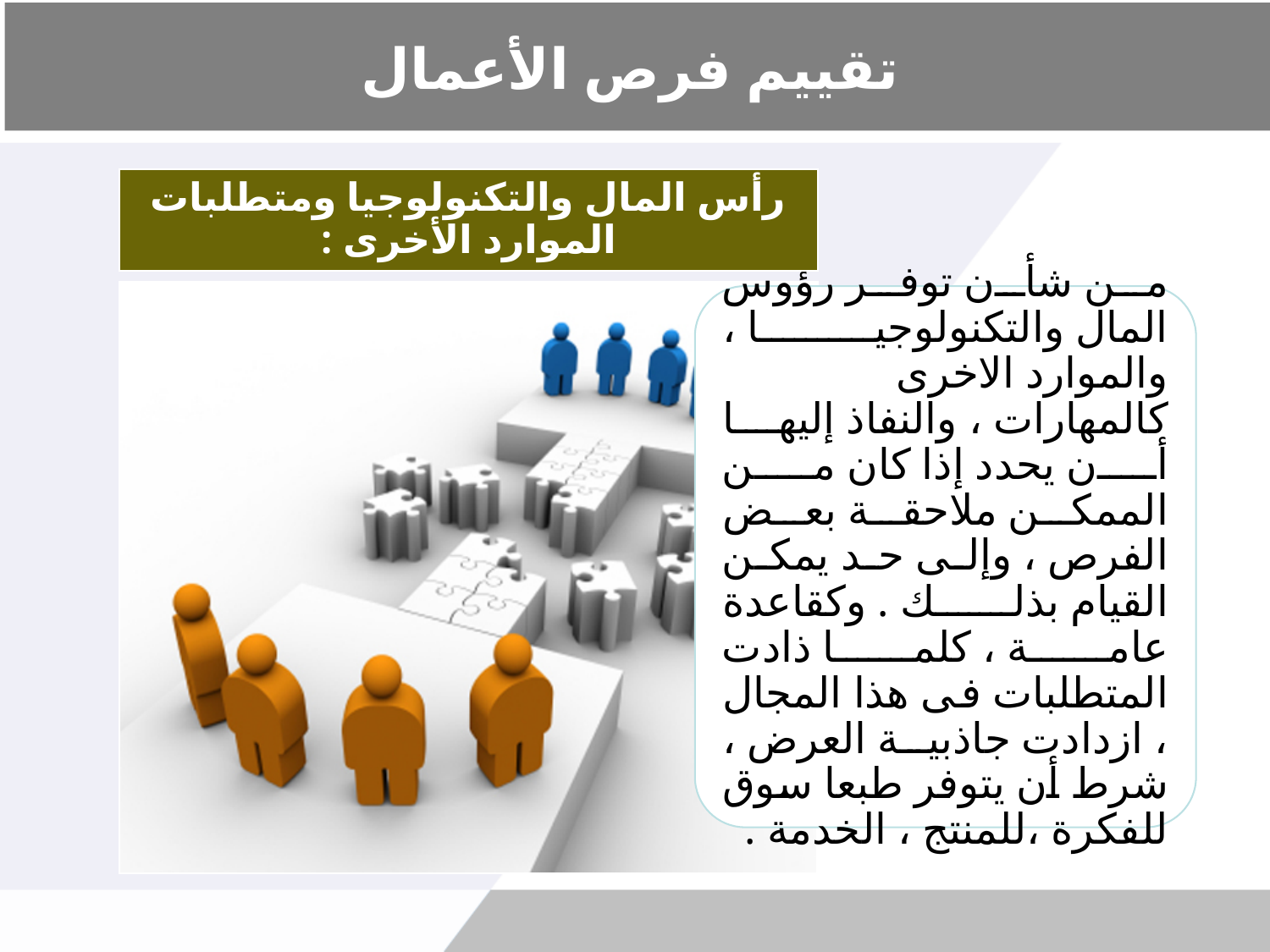

# تقييم فرص الأعمال
رأس المال والتكنولوجيا ومتطلبات الموارد الأخرى :

من شأن توفر رؤوس المال والتكنولوجيا ، والموارد الاخرى كالمهارات ، والنفاذ إليها أن يحدد إذا كان من الممكن ملاحقة بعض الفرص ، وإلى حد يمكن القيام بذلك . وكقاعدة عامة ، كلما ذادت المتطلبات فى هذا المجال ، ازدادت جاذبية العرض ، شرط أن يتوفر طبعا سوق للفكرة ،للمنتج ، الخدمة .